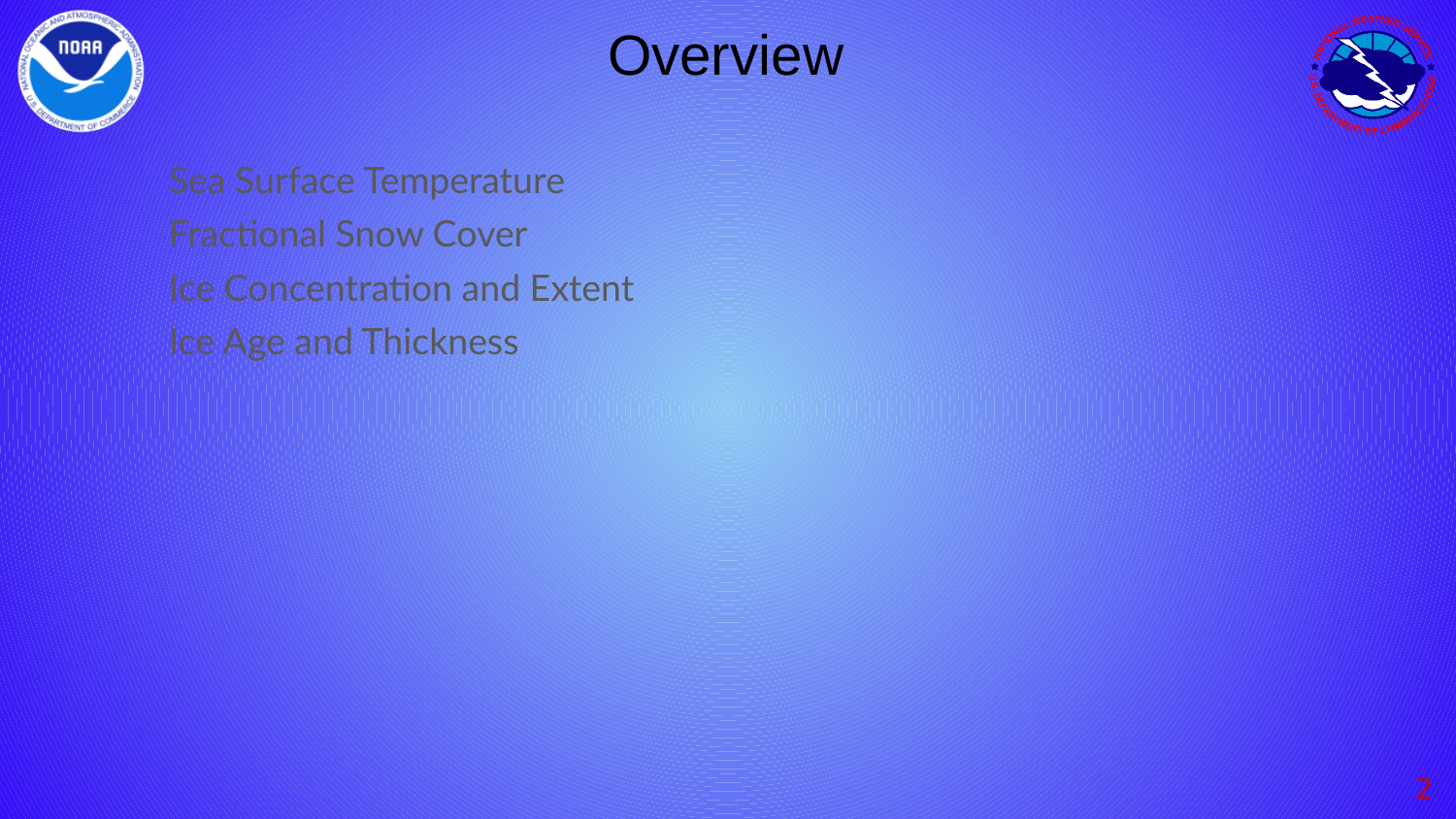

# Overview
Sea Surface Temperature
Fractional Snow Cover
Ice Concentration and Extent
Ice Age and Thickness

2